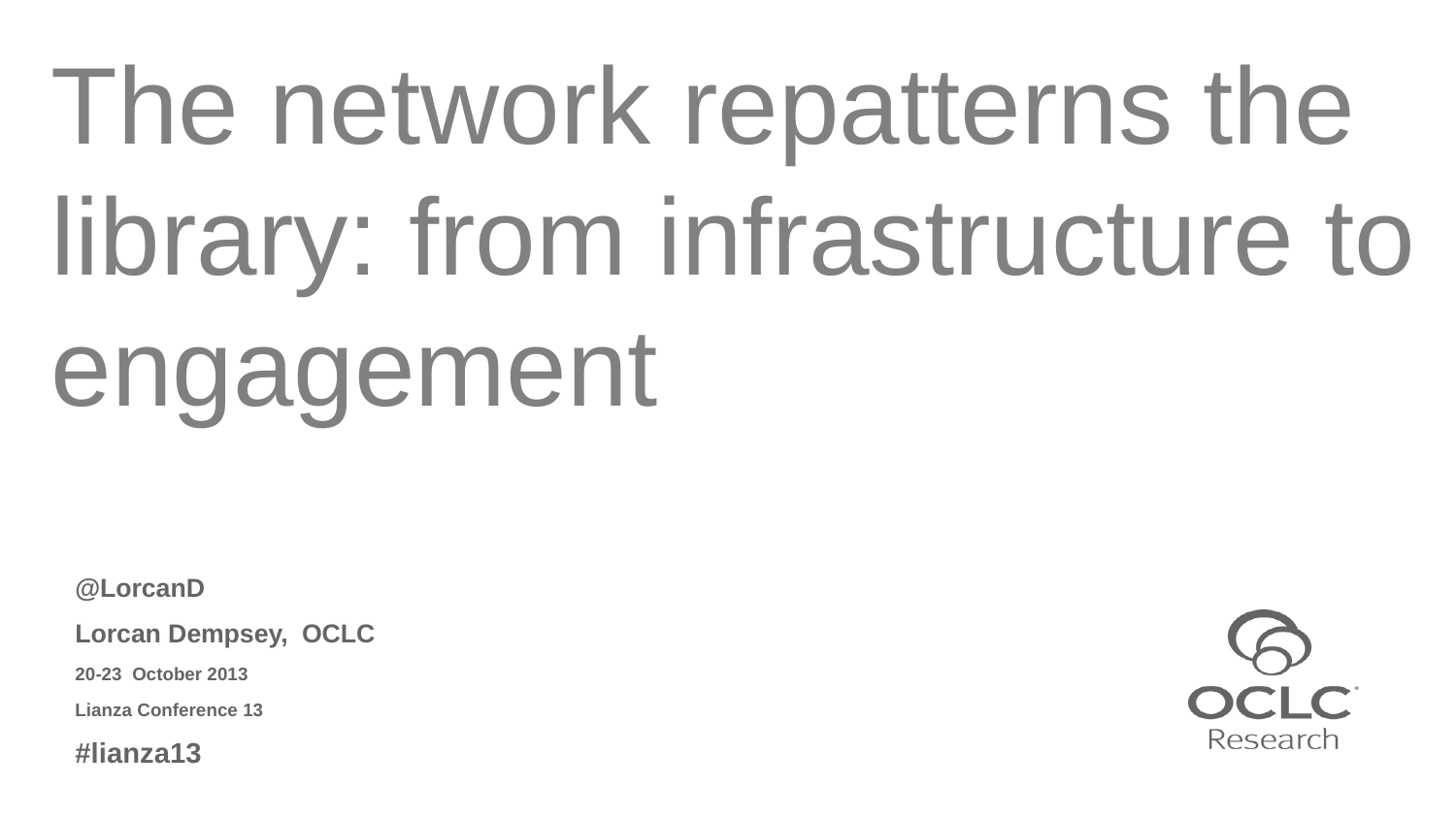

# The network repatterns the library: from infrastructure to engagement
@LorcanD
Lorcan Dempsey,  OCLC
20-23  October 2013
Lianza Conference 13
#lianza13